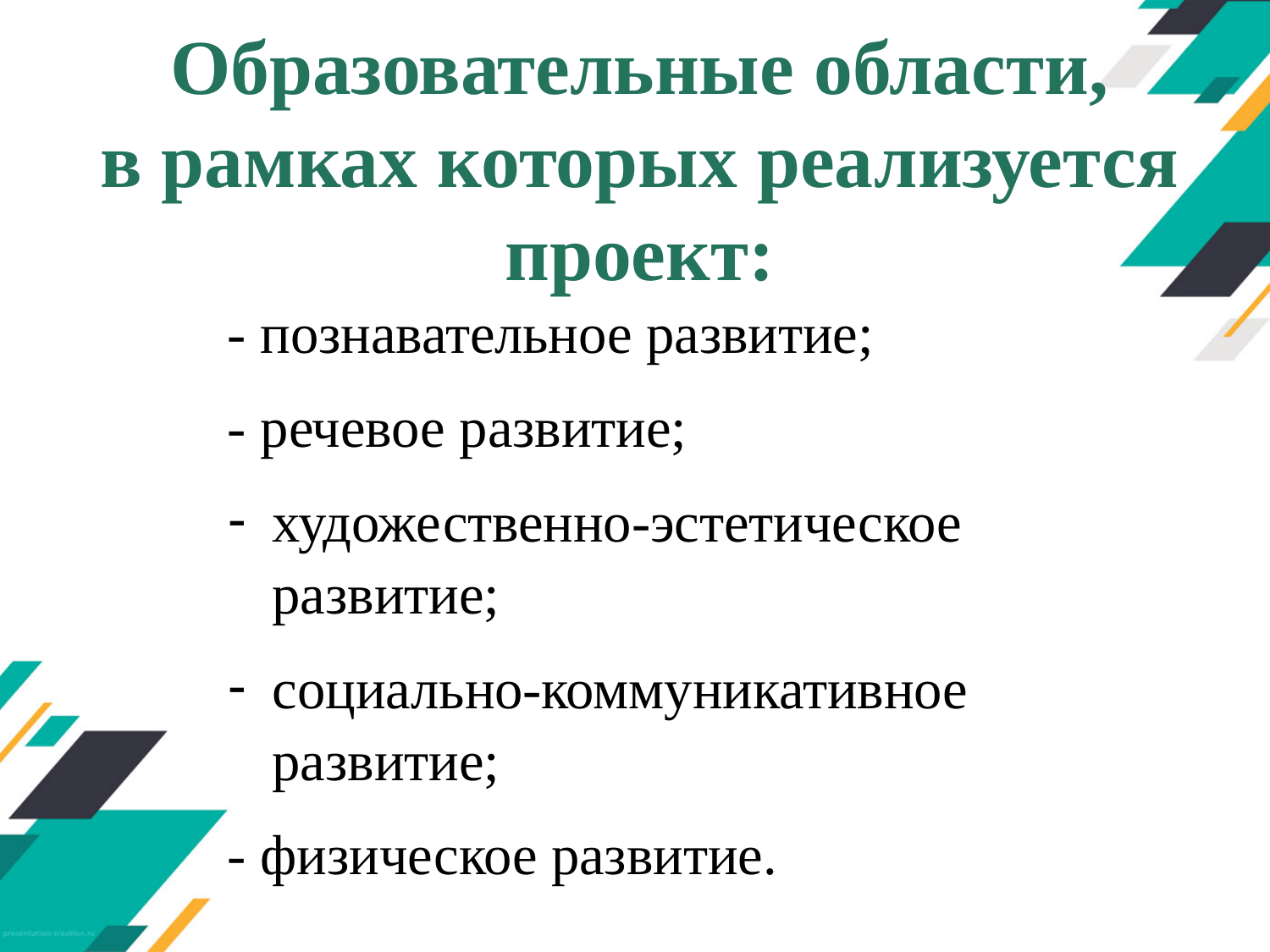

# Образовательные области,  в рамках которых реализуется проект:
- познавательное развитие;
- речевое развитие;
художественно-эстетическое развитие;
социально-коммуникативное развитие;
- физическое развитие.